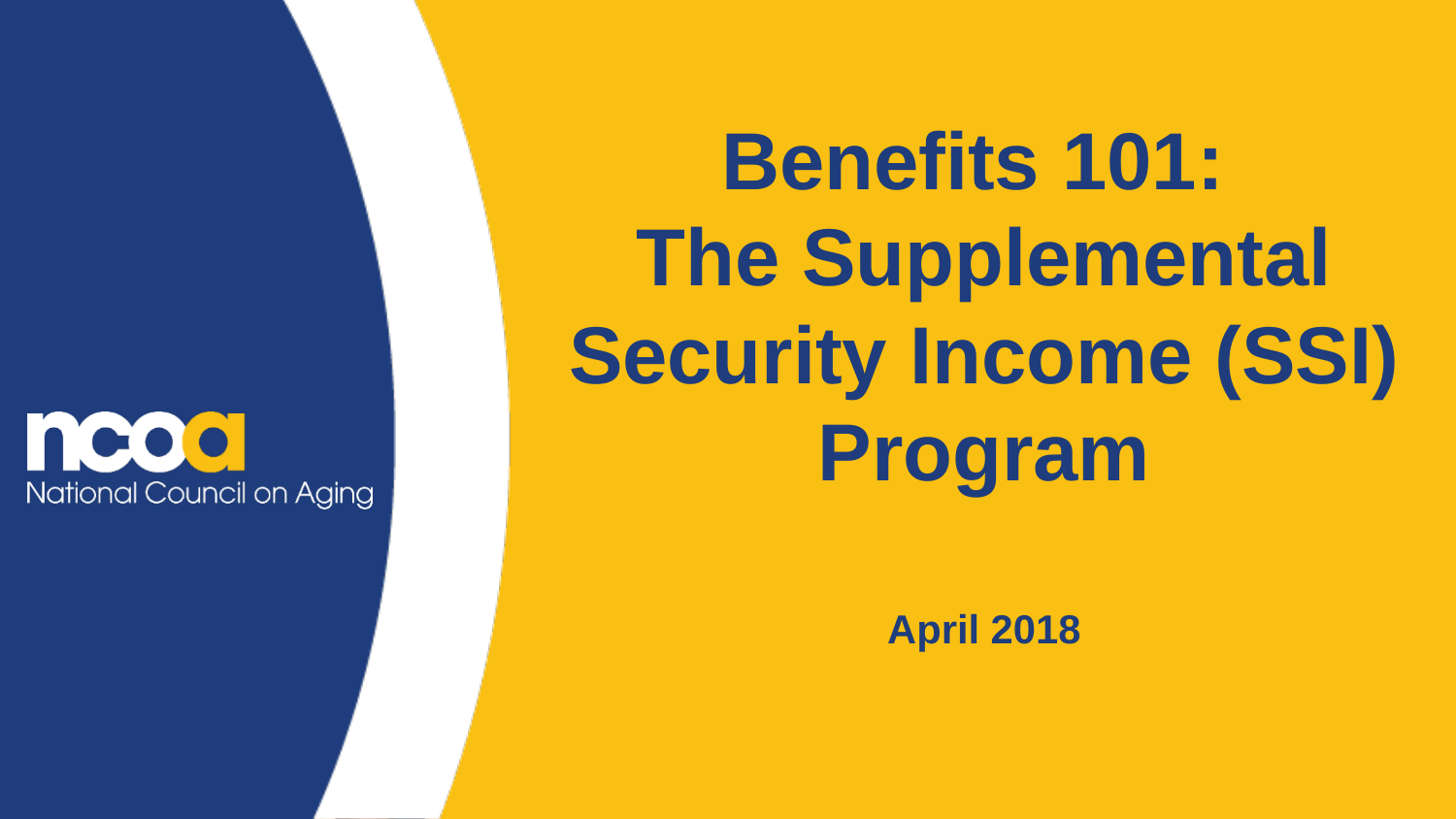

# Benefits 101: The Supplemental Security Income (SSI) Program April 2018